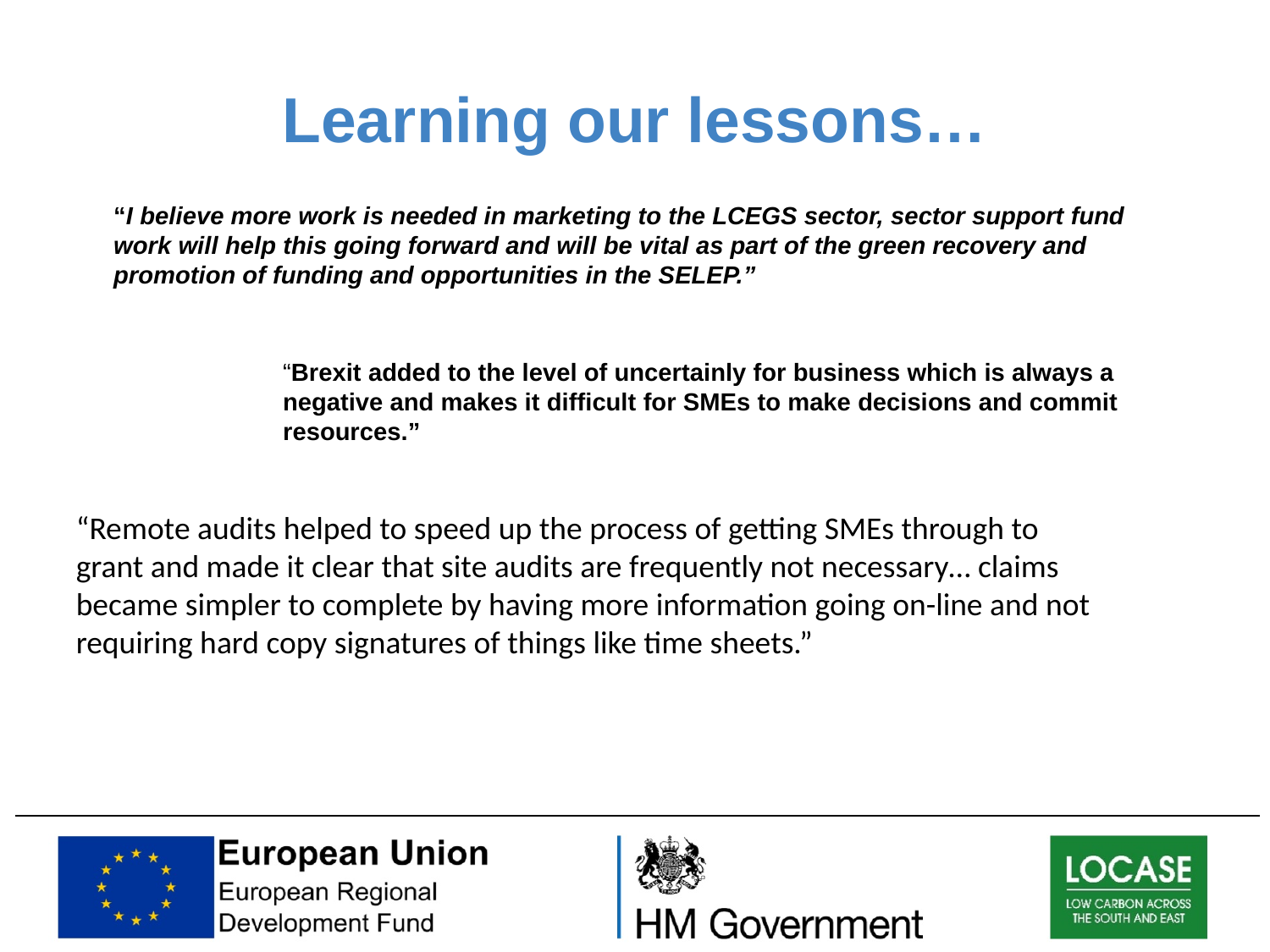

# Learning our lessons…
“I believe more work is needed in marketing to the LCEGS sector, sector support fund work will help this going forward and will be vital as part of the green recovery and promotion of funding and opportunities in the SELEP.”
“Brexit added to the level of uncertainly for business which is always a negative and makes it difficult for SMEs to make decisions and commit resources.”
“Remote audits helped to speed up the process of getting SMEs through to grant and made it clear that site audits are frequently not necessary… claims became simpler to complete by having more information going on-line and not requiring hard copy signatures of things like time sheets.”